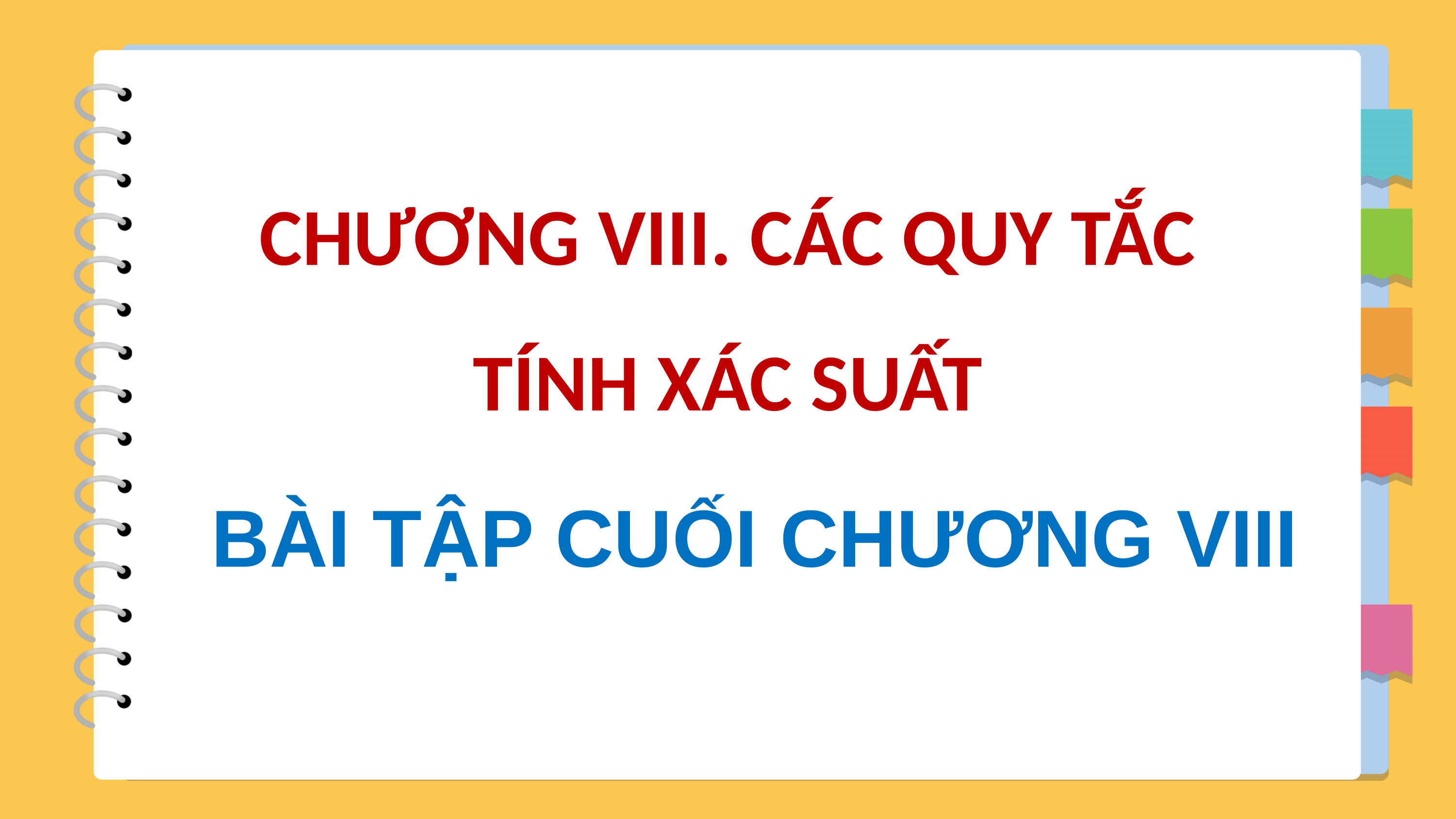

CHƯƠNG VIII. CÁC QUY TẮC TÍNH XÁC SUẤT

BÀI TẬP CUỐI CHƯƠNG VIII